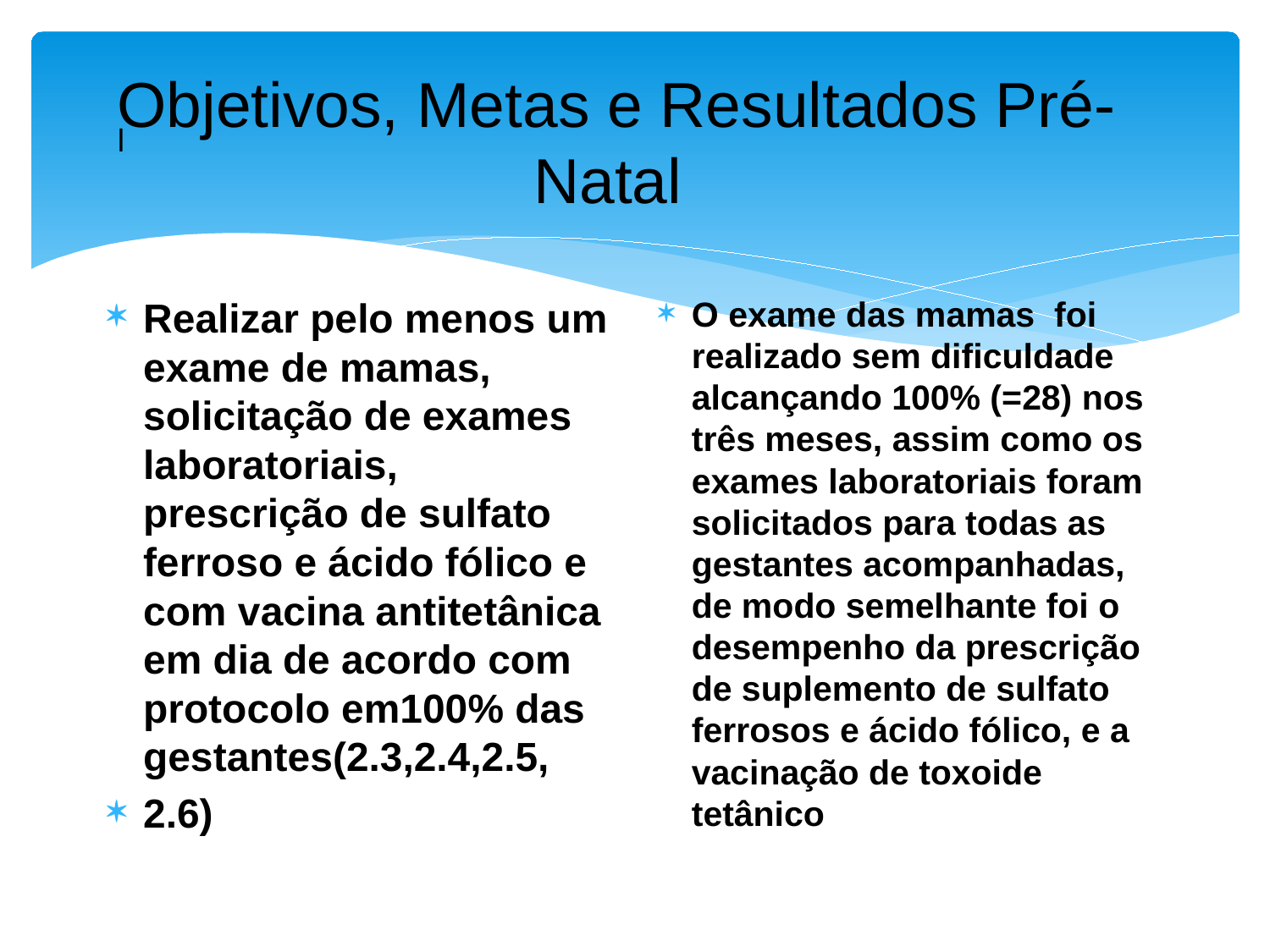

# Objetivos, Metas e Resultados Pré-Natal
l
Realizar pelo menos um exame de mamas, solicitação de exames laboratoriais, prescrição de sulfato ferroso e ácido fólico e com vacina antitetânica em dia de acordo com protocolo em100% das gestantes(2.3,2.4,2.5,
2.6)
O exame das mamas  foi realizado sem dificuldade alcançando 100% (=28) nos três meses, assim como os exames laboratoriais foram solicitados para todas as gestantes acompanhadas, de modo semelhante foi o desempenho da prescrição de suplemento de sulfato ferrosos e ácido fólico, e a vacinação de toxoide tetânico